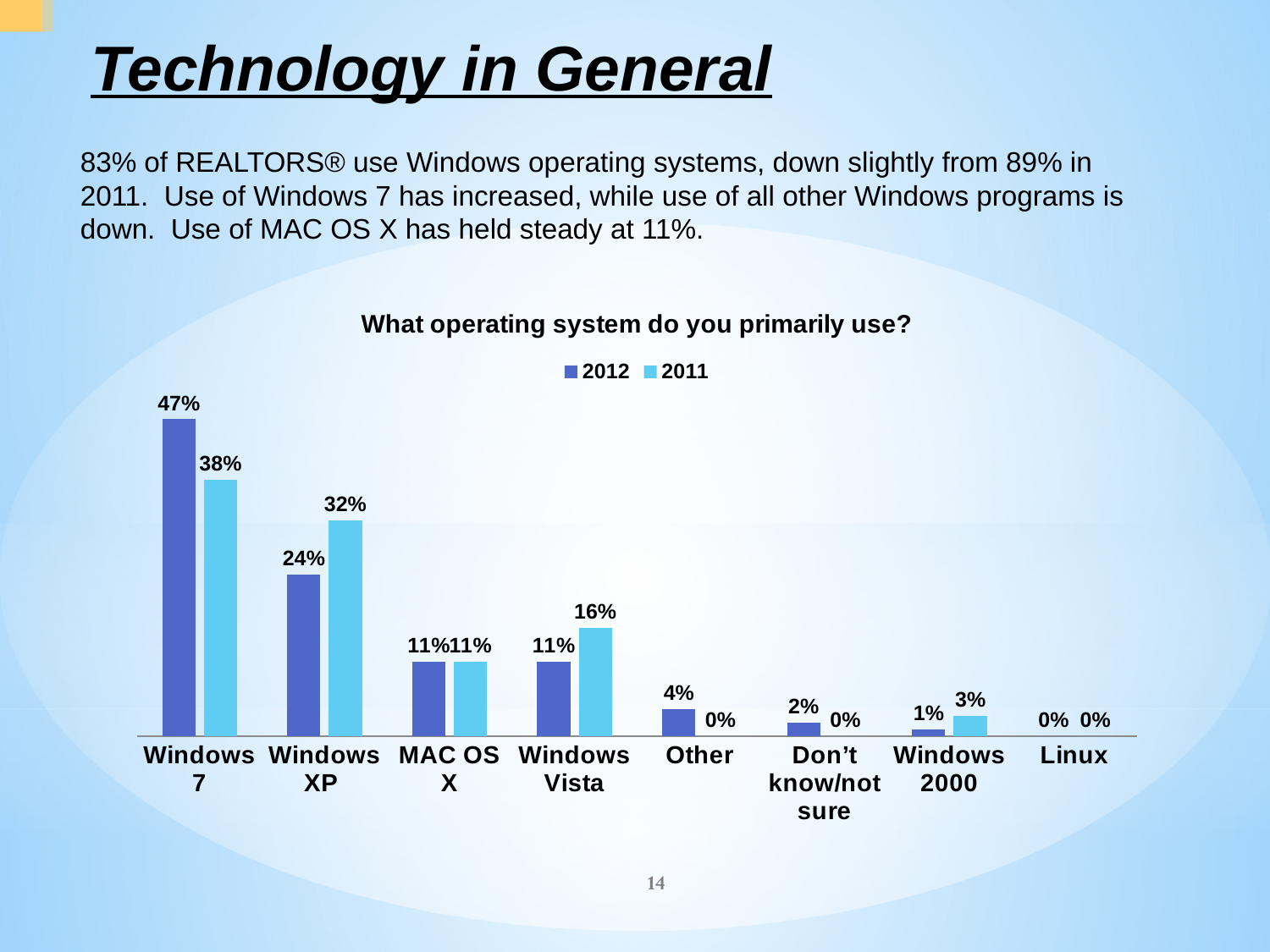

# Technology in General
83% of REALTORS® use Windows operating systems, down slightly from 89% in 2011.  Use of Windows 7 has increased, while use of all other Windows programs is down.  Use of MAC OS X has held steady at 11%.

### Chart: What operating system do you primarily use?

| Category | 2012 | 2011 |
|---|---|---|
| Windows 7 | 0.47 | 0.38 |
| Windows XP  | 0.24 | 0.32 |
| MAC OS X | 0.11 | 0.11 |
| Windows Vista | 0.11 | 0.16 |
| Other | 0.04 | 0.0 |
| Don’t know/not sure | 0.02 | 0.0 |
| Windows 2000 | 0.01 | 0.03 |
| Linux | 0.0 | 0.0 |
14